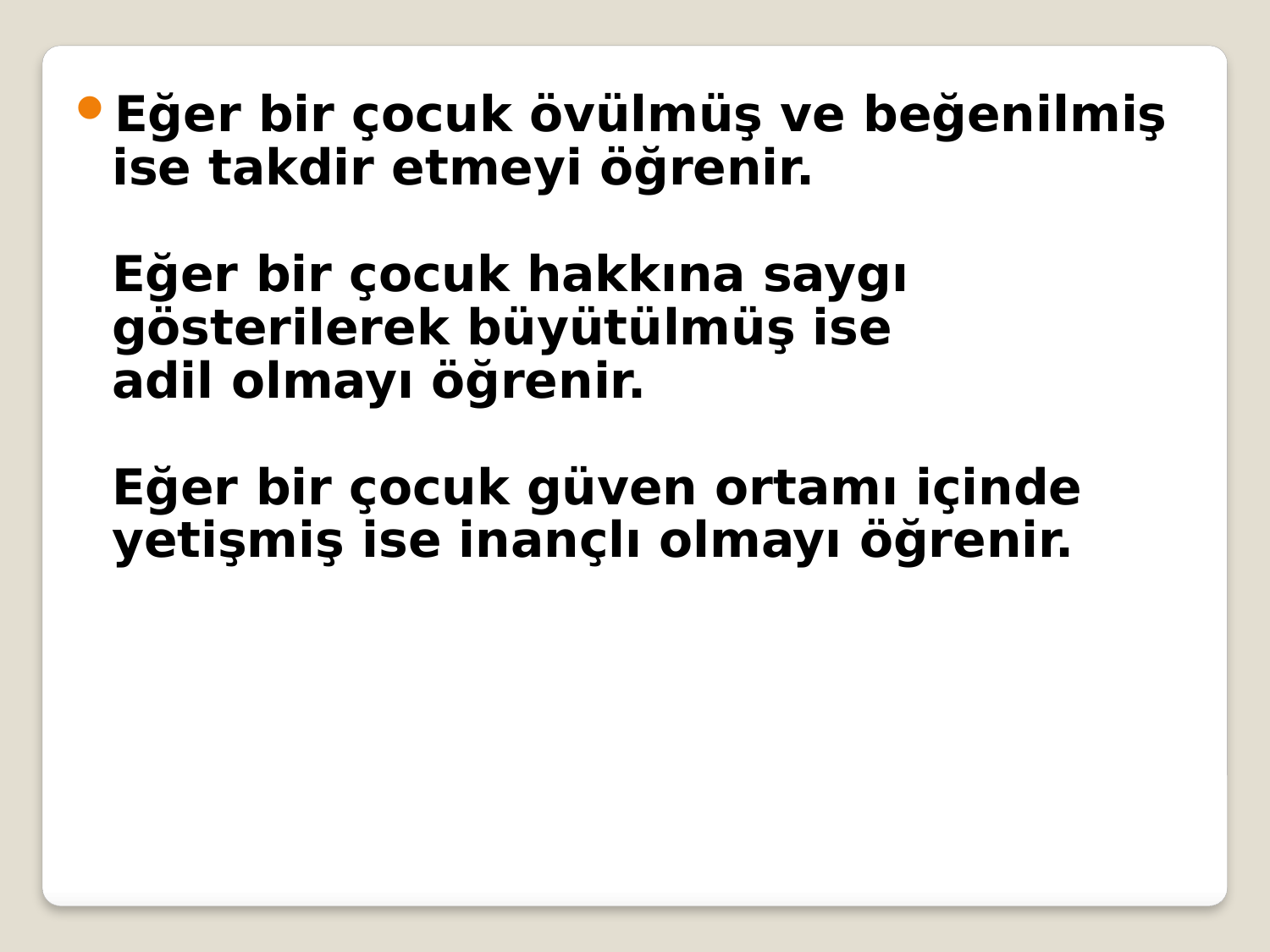

Eğer bir çocuk övülmüş ve beğenilmiş ise takdir etmeyi öğrenir.
Eğer bir çocuk hakkına saygı gösterilerek büyütülmüş ise
adil olmayı öğrenir.
Eğer bir çocuk güven ortamı içinde yetişmiş ise inançlı olmayı öğrenir.